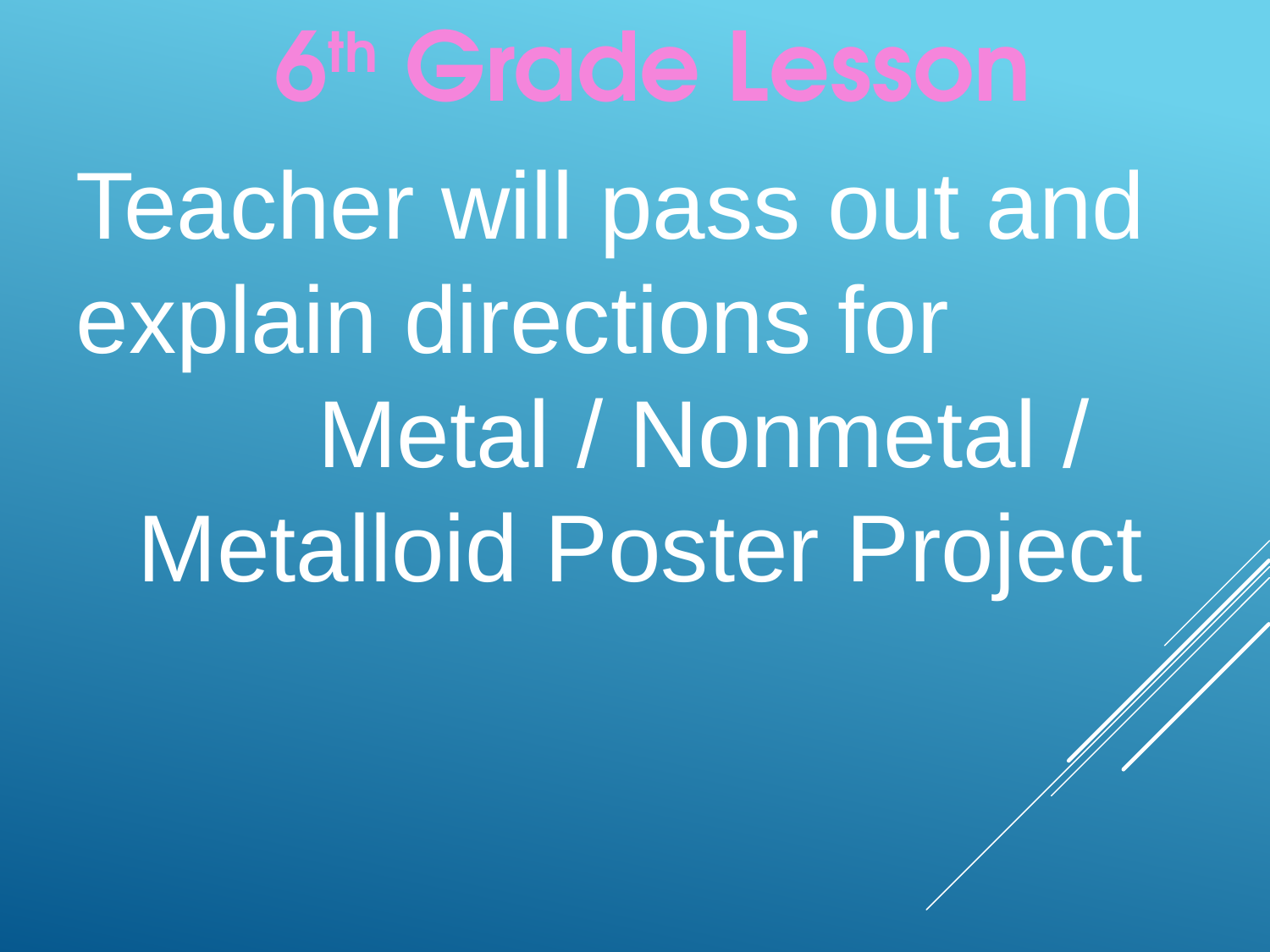

6th Grade Lesson
Teacher will pass out and explain directions for
	Metal / Nonmetal / Metalloid Poster Project